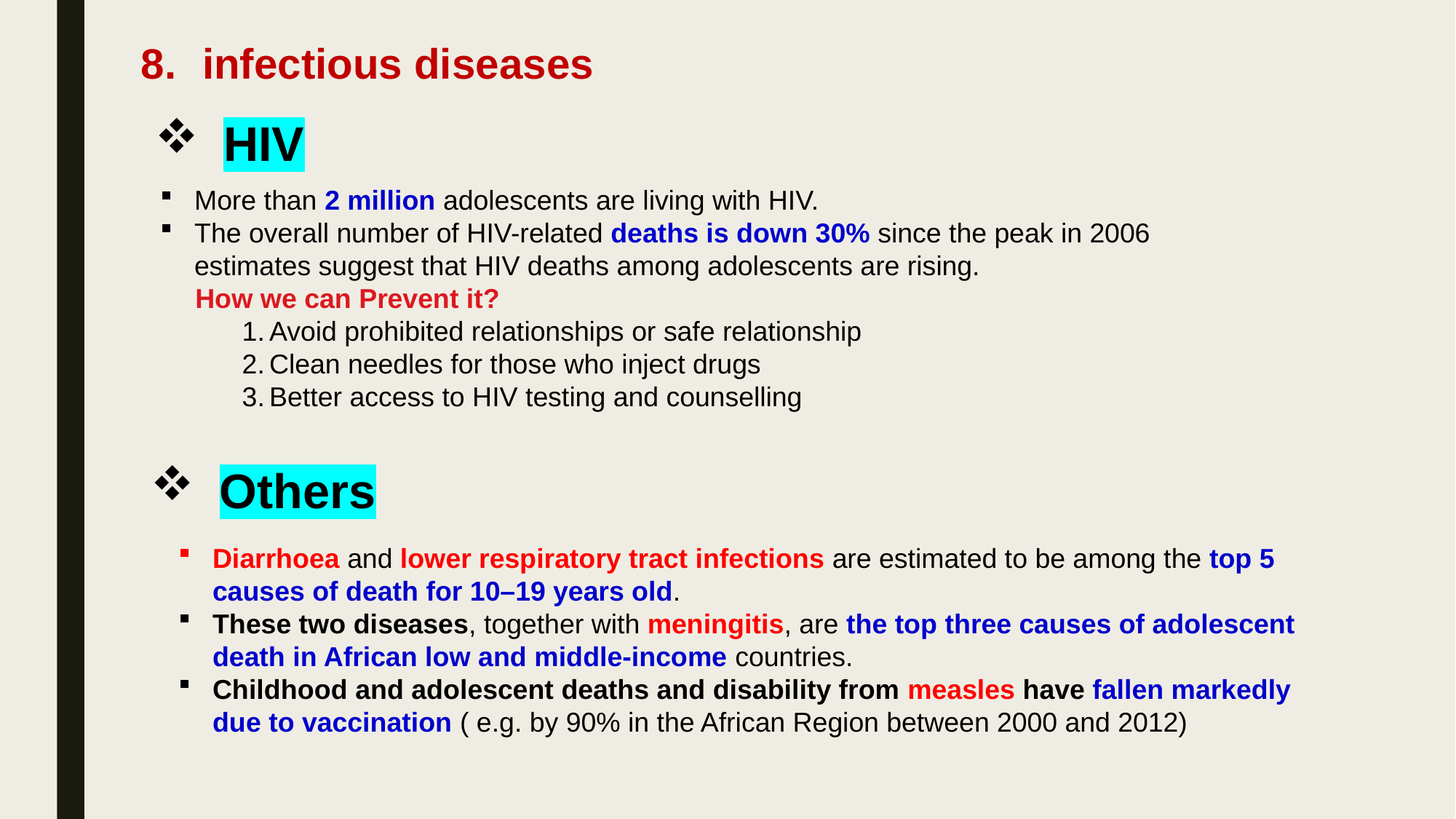

infectious diseases
HIV
More than 2 million adolescents are living with HIV.
The overall number of HIV-related deaths is down 30% since the peak in 2006 estimates suggest that HIV deaths among adolescents are rising.
 How we can Prevent it?
Avoid prohibited relationships or safe relationship
Clean needles for those who inject drugs
Better access to HIV testing and counselling
Others
Diarrhoea and lower respiratory tract infections are estimated to be among the top 5 causes of death for 10–19 years old.
These two diseases, together with meningitis, are the top three causes of adolescent death in African low and middle-income countries.
Childhood and adolescent deaths and disability from measles have fallen markedly due to vaccination ( e.g. by 90% in the African Region between 2000 and 2012)